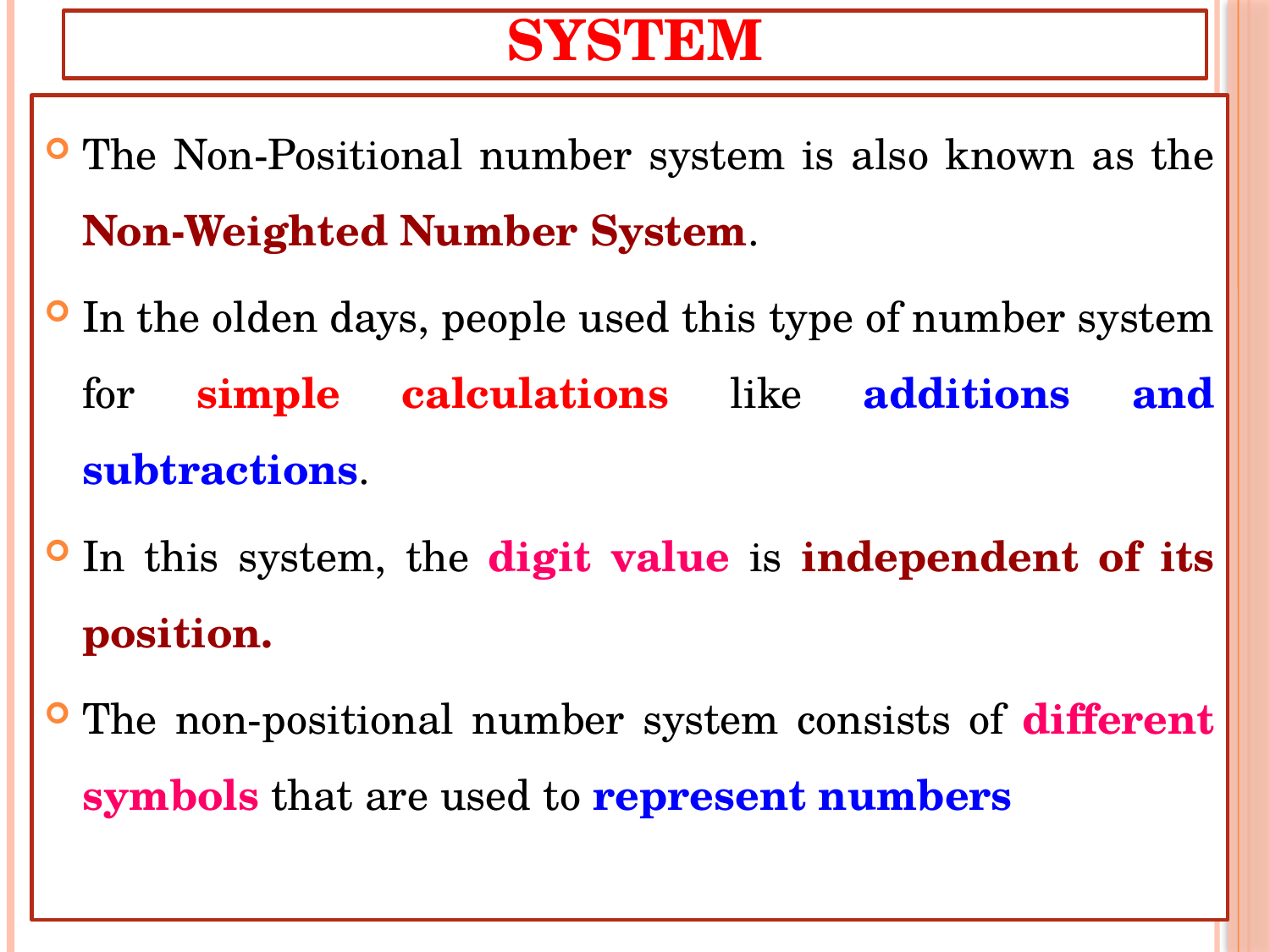

# 1. Non Positional Number System
The Non-Positional number system is also known as the Non-Weighted Number System.
In the olden days, people used this type of number system for simple calculations like additions and subtractions.
In this system, the digit value is independent of its position.
The non-positional number system consists of different symbols that are used to represent numbers
4